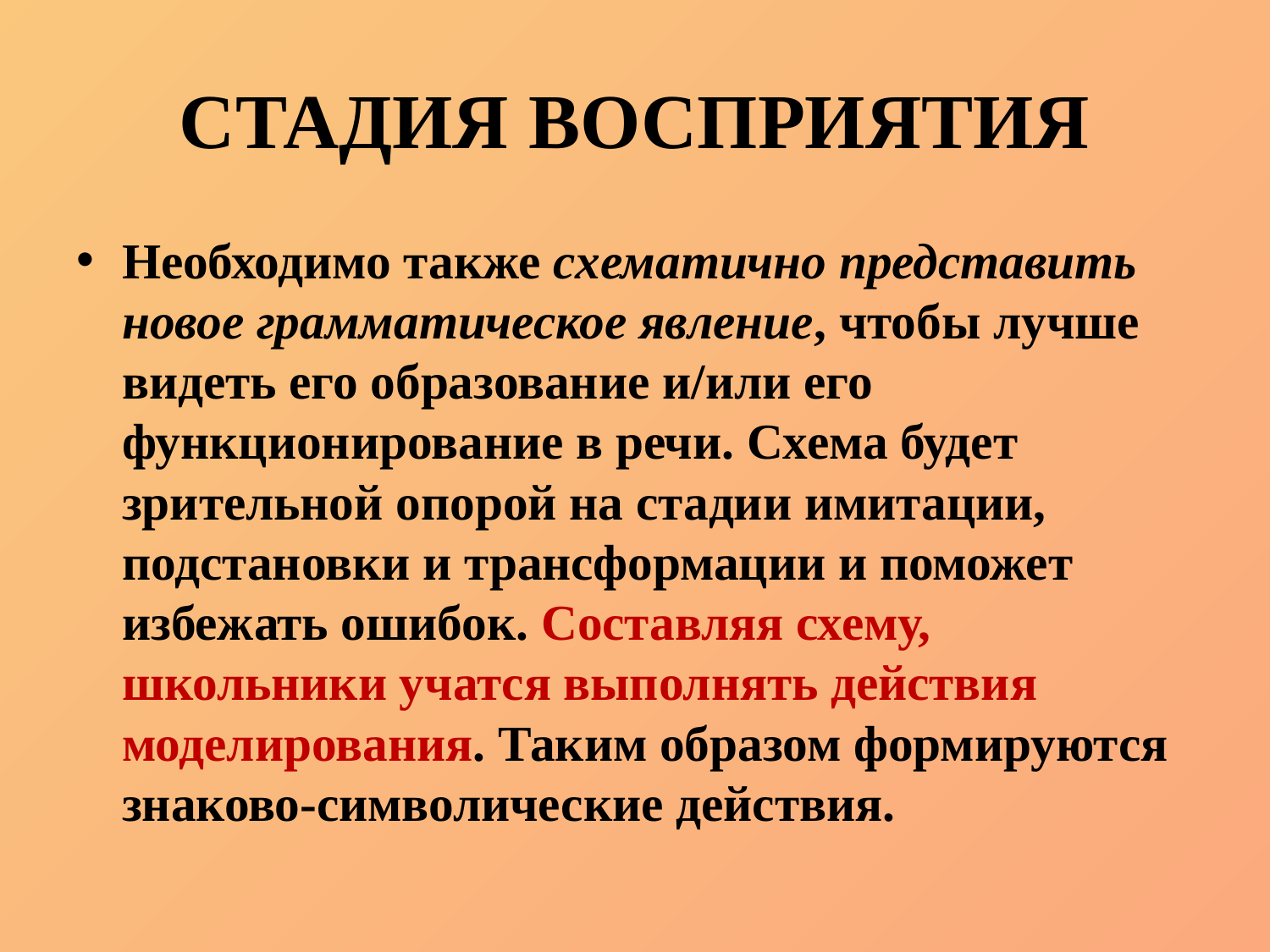

# СТАДИЯ ВОСПРИЯТИЯ
Необходимо также схематично представить новое грамматическое явление, чтобы лучше видеть его образование и/или его функционирование в речи. Схема будет зрительной опорой на стадии имитации, подстановки и трансформации и поможет избежать ошибок. Составляя схему, школьники учатся выполнять действия моделирования. Таким образом формируются знаково-символические действия.